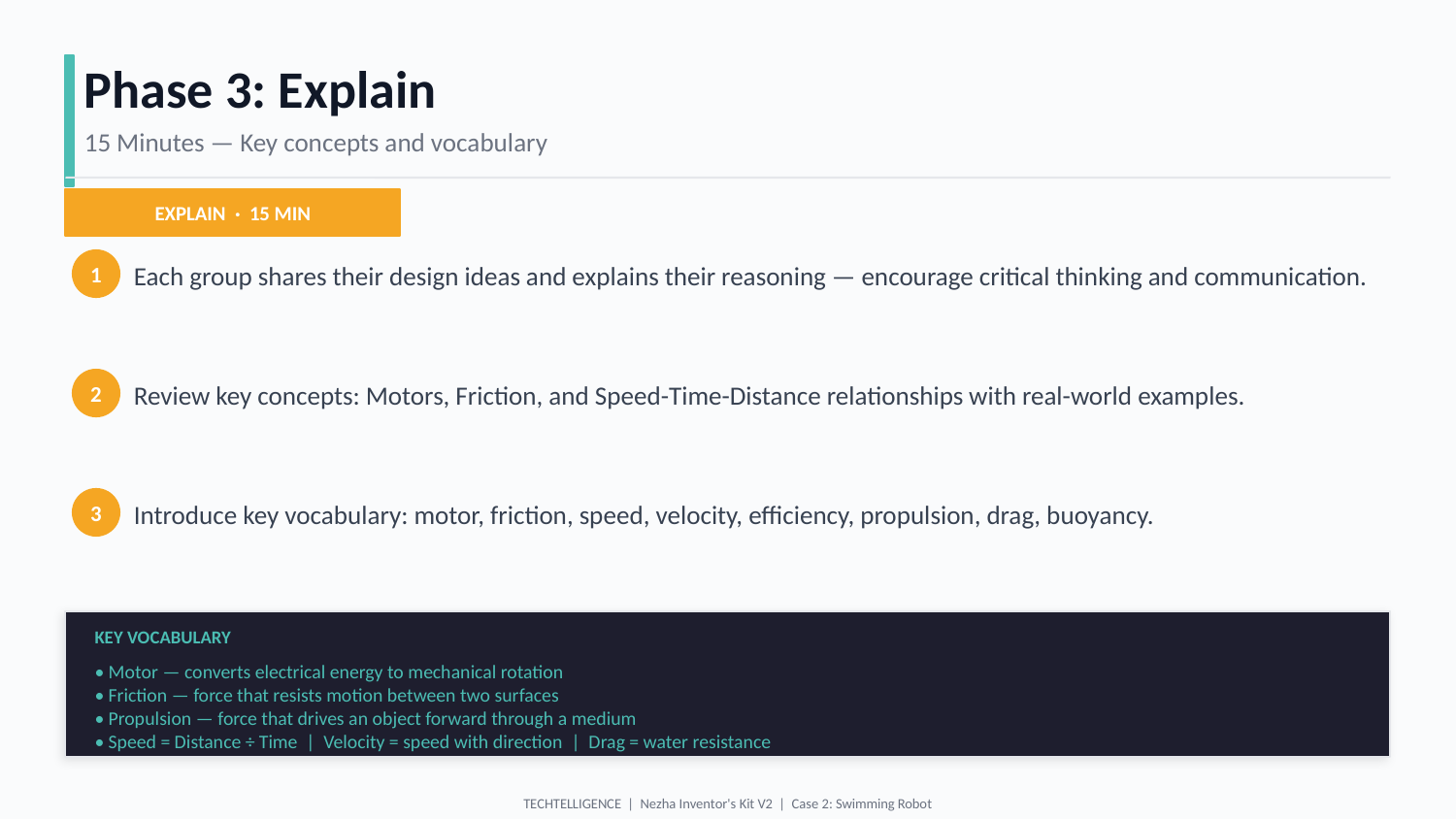

Phase 3: Explain

15 Minutes — Key concepts and vocabulary

EXPLAIN  ·  15 MIN
Each group shares their design ideas and explains their reasoning — encourage critical thinking and communication.

1
Review key concepts: Motors, Friction, and Speed-Time-Distance relationships with real-world examples.

2
Introduce key vocabulary: motor, friction, speed, velocity, efficiency, propulsion, drag, buoyancy.

3

KEY VOCABULARY
• Motor — converts electrical energy to mechanical rotation
• Friction — force that resists motion between two surfaces
• Propulsion — force that drives an object forward through a medium
• Speed = Distance ÷ Time  |  Velocity = speed with direction  |  Drag = water resistance
TECHTELLIGENCE  |  Nezha Inventor's Kit V2  |  Case 2: Swimming Robot